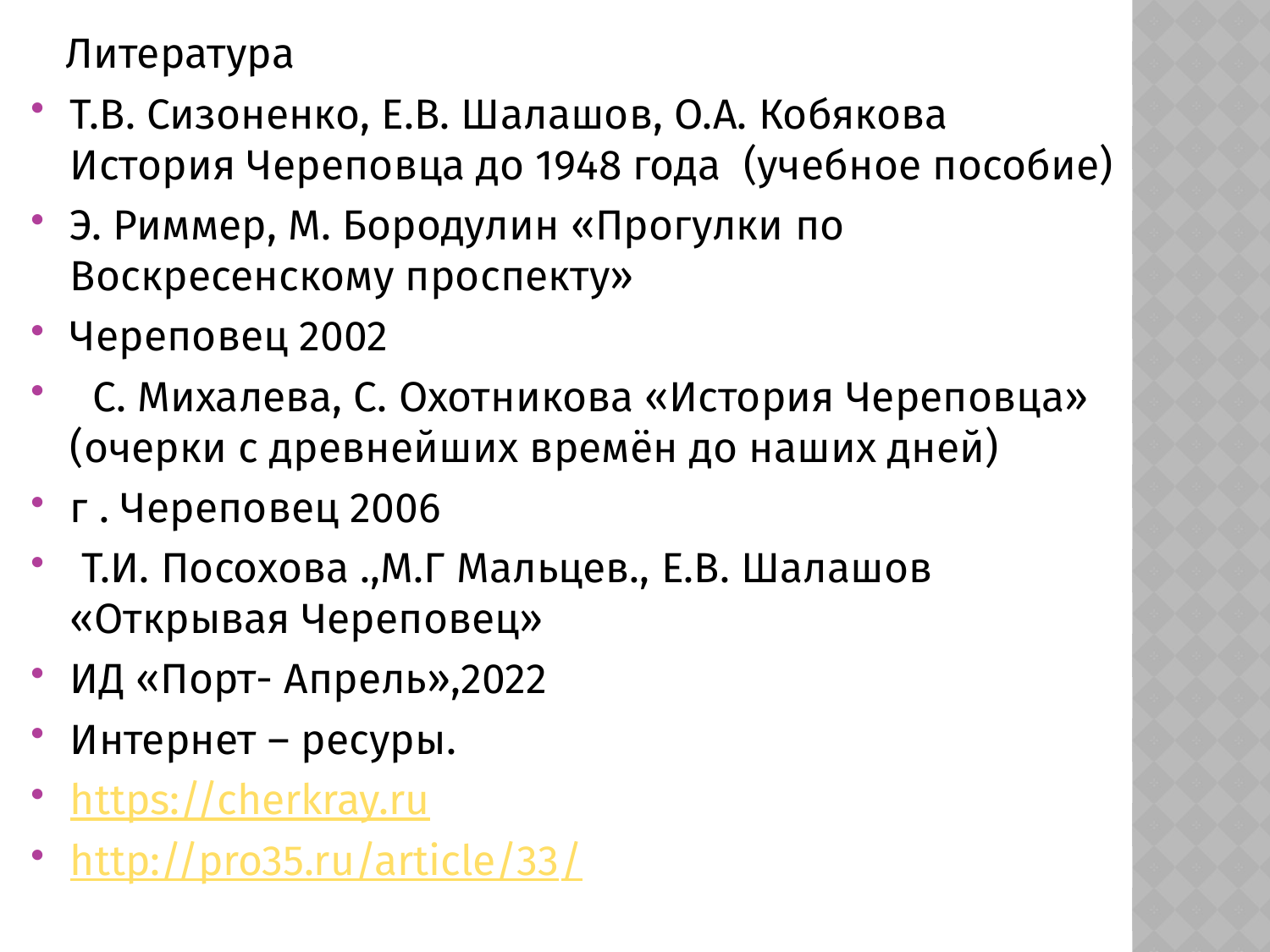

Литература
Т.В. Сизоненко, Е.В. Шалашов, О.А. Кобякова  История Череповца до 1948 года  (учебное пособие)
Э. Риммер, М. Бородулин «Прогулки по Воскресенскому проспекту»
Череповец 2002
  С. Михалева, С. Охотникова «История Череповца» (очерки с древнейших времён до наших дней)
г . Череповец 2006
 Т.И. Посохова .,М.Г Мальцев., Е.В. Шалашов «Открывая Череповец»
ИД «Порт- Апрель»,2022
Интернет – ресуры.
https://cherkray.ru
http://pro35.ru/article/33/